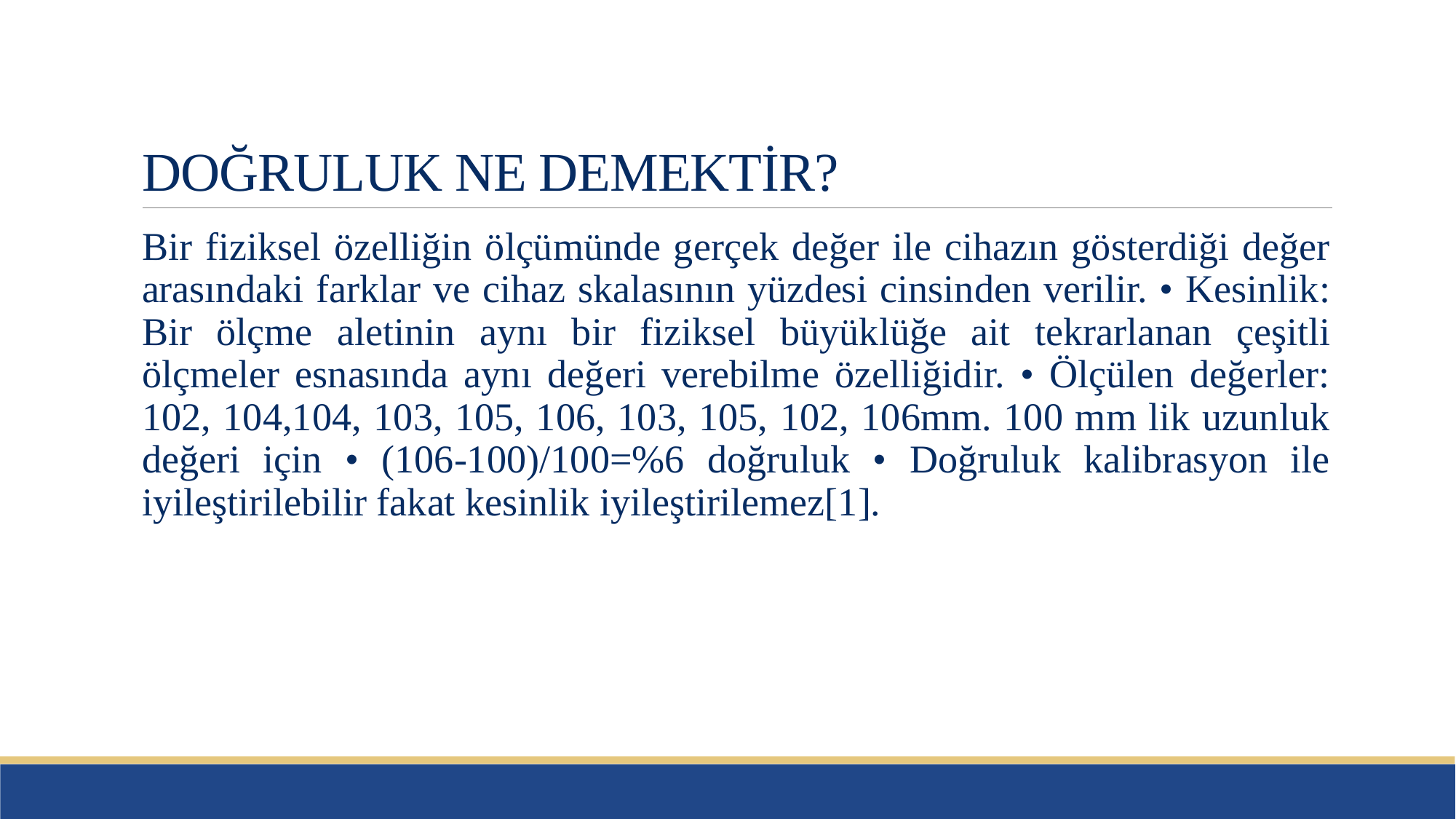

# DOĞRULUK NE DEMEKTİR?
Bir fiziksel özelliğin ölçümünde gerçek değer ile cihazın gösterdiği değer arasındaki farklar ve cihaz skalasının yüzdesi cinsinden verilir. • Kesinlik: Bir ölçme aletinin aynı bir fiziksel büyüklüğe ait tekrarlanan çeşitli ölçmeler esnasında aynı değeri verebilme özelliğidir. • Ölçülen değerler: 102, 104,104, 103, 105, 106, 103, 105, 102, 106mm. 100 mm lik uzunluk değeri için • (106-100)/100=%6 doğruluk • Doğruluk kalibrasyon ile iyileştirilebilir fakat kesinlik iyileştirilemez[1].